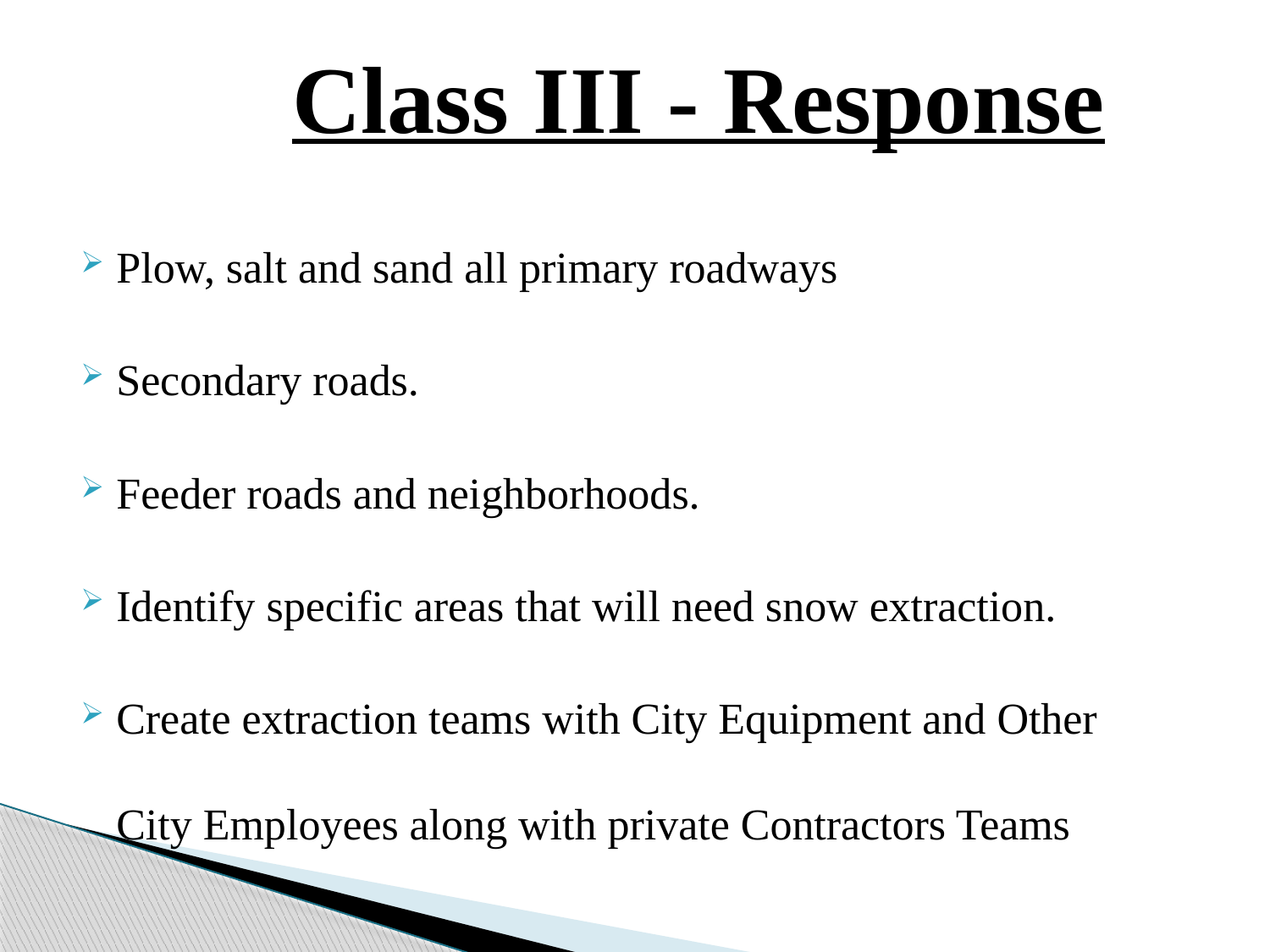

# Class III - Response
Plow, salt and sand all primary roadways
Secondary roads.
Feeder roads and neighborhoods.
Identify specific areas that will need snow extraction.
Create extraction teams with City Equipment and Other City Employees along with private Contractors Teams